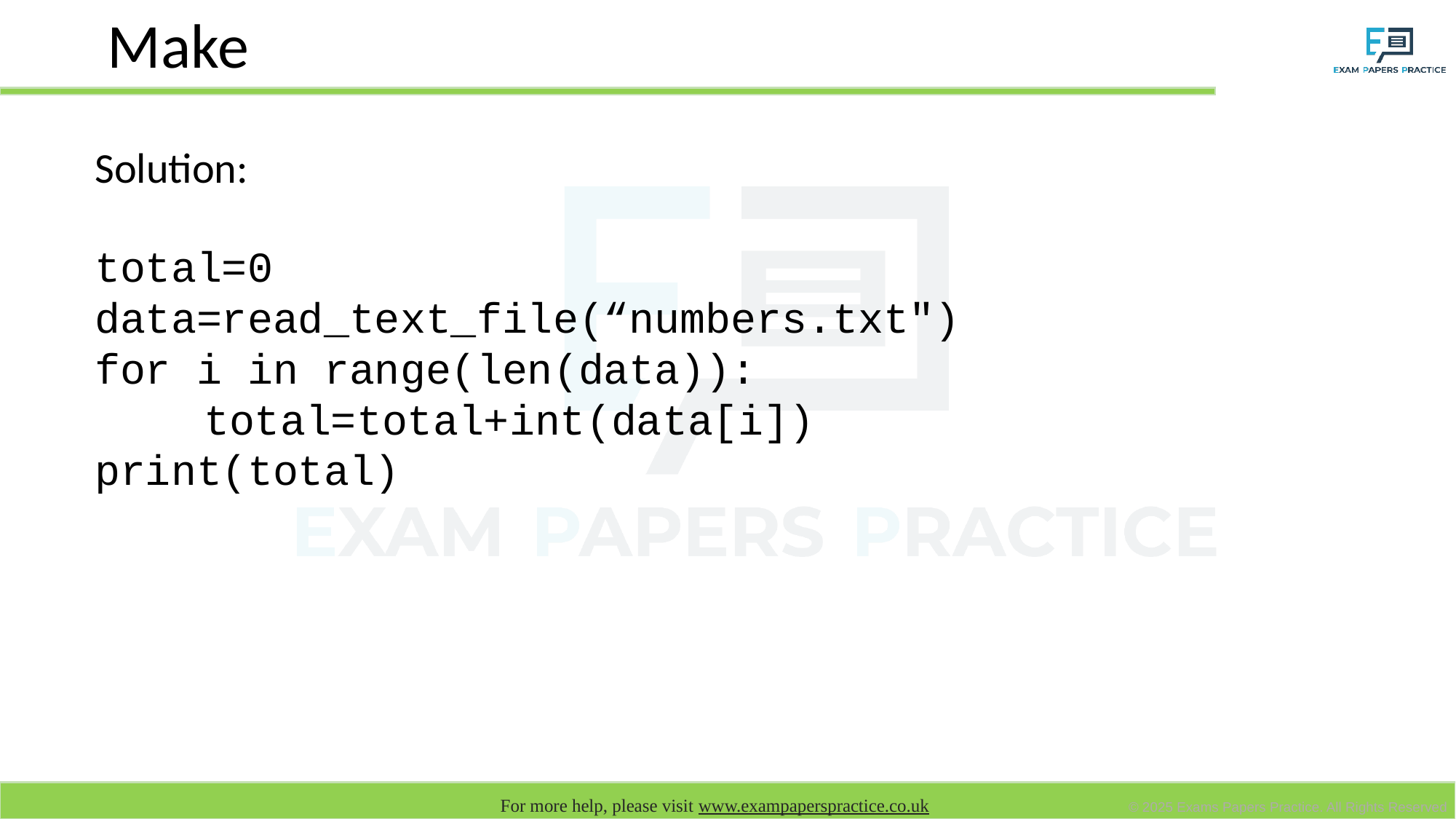

# Make
Solution:
total=0
data=read_text_file(“numbers.txt")
for i in range(len(data)):
	total=total+int(data[i])
print(total)